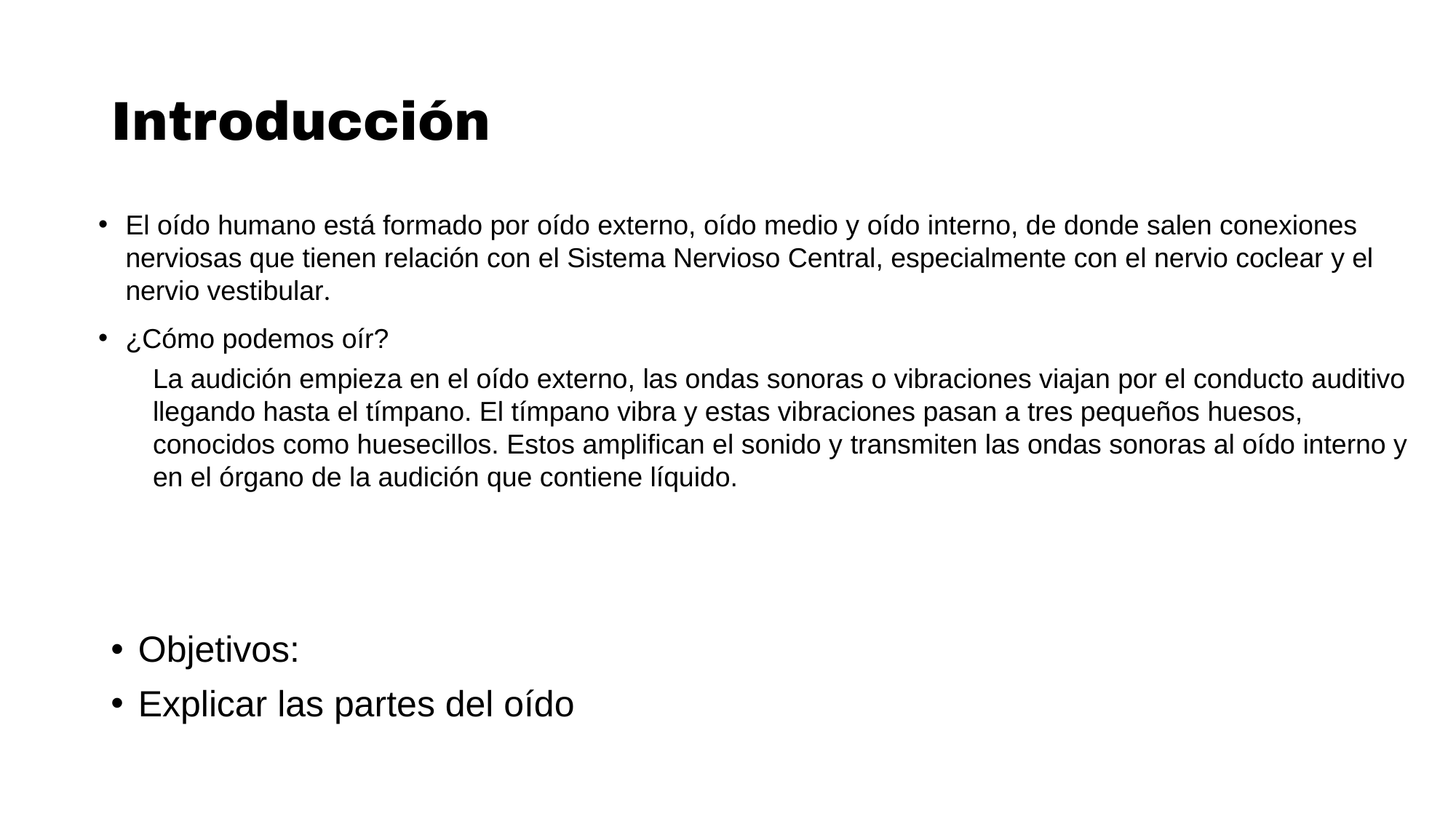

# Introducción
El oído humano está formado por oído externo, oído medio y oído interno, de donde salen conexiones nerviosas que tienen relación con el Sistema Nervioso Central, especialmente con el nervio coclear y el nervio vestibular.
¿Cómo podemos oír?
La audición empieza en el oído externo, las ondas sonoras o vibraciones viajan por el conducto auditivo llegando hasta el tímpano. El tímpano vibra y estas vibraciones pasan a tres pequeños huesos, conocidos como huesecillos. Estos amplifican el sonido y transmiten las ondas sonoras al oído interno y en el órgano de la audición que contiene líquido.

Objetivos:
Explicar las partes del oído